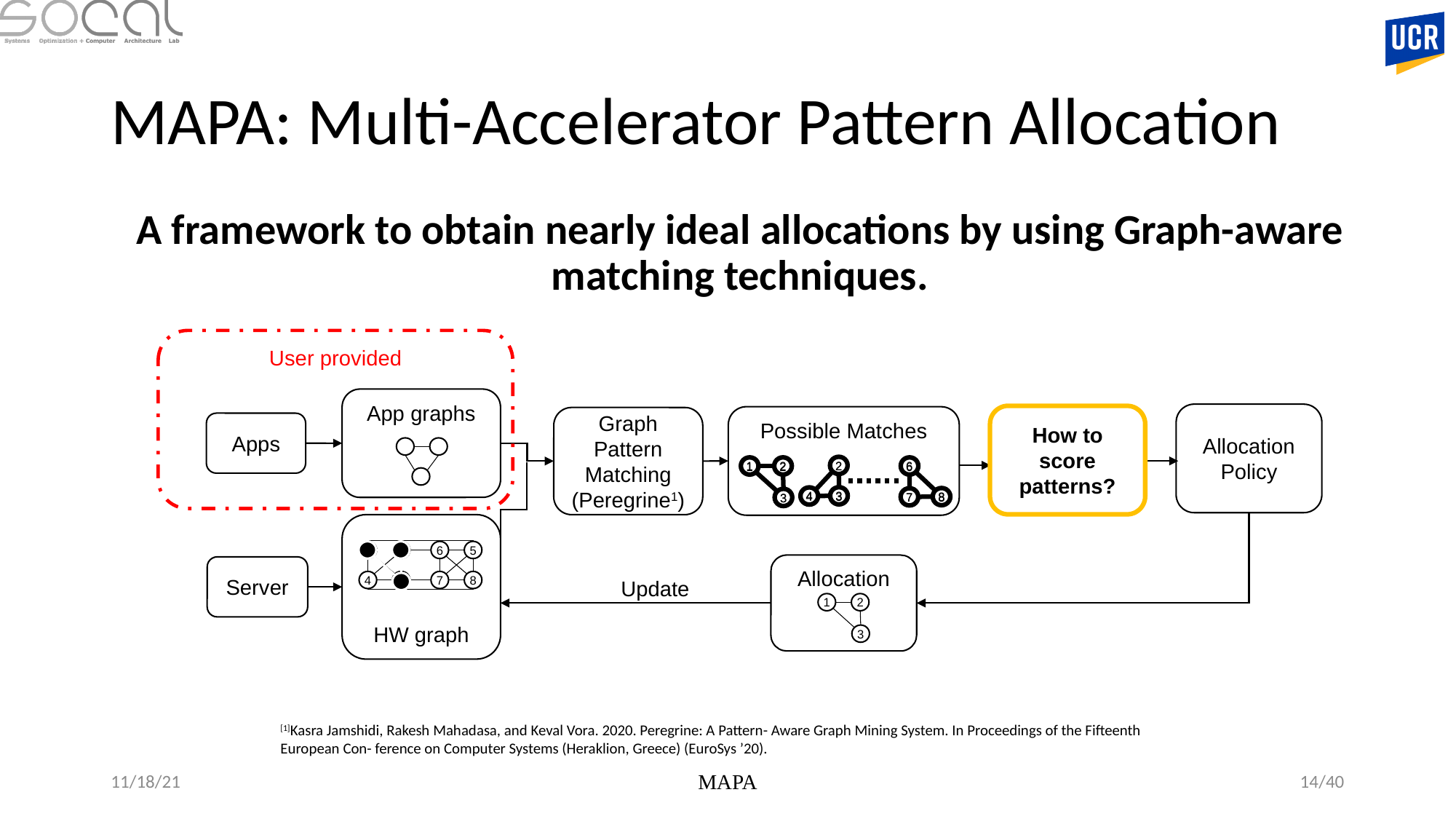

# MAPA: Multi-Accelerator Pattern Allocation
A framework to obtain nearly ideal allocations by using Graph-aware matching techniques.
User provided
App graphs
Allocation Policy
How to score patterns?
Possible Matches
Pattern Scoring
Graph Pattern Matching
(Peregrine1)
Apps

2
3
4
2
3
4
1
2
3
6
8
7
1
2
3
6
8
7
HW graph
1
2
6
5
4
3
7
8
1
2
3
Allocation
Server
Update
1
2
3
[1]Kasra Jamshidi, Rakesh Mahadasa, and Keval Vora. 2020. Peregrine: A Pattern- Aware Graph Mining System. In Proceedings of the Fifteenth European Con- ference on Computer Systems (Heraklion, Greece) (EuroSys ’20).
11/18/21
MAPA
14